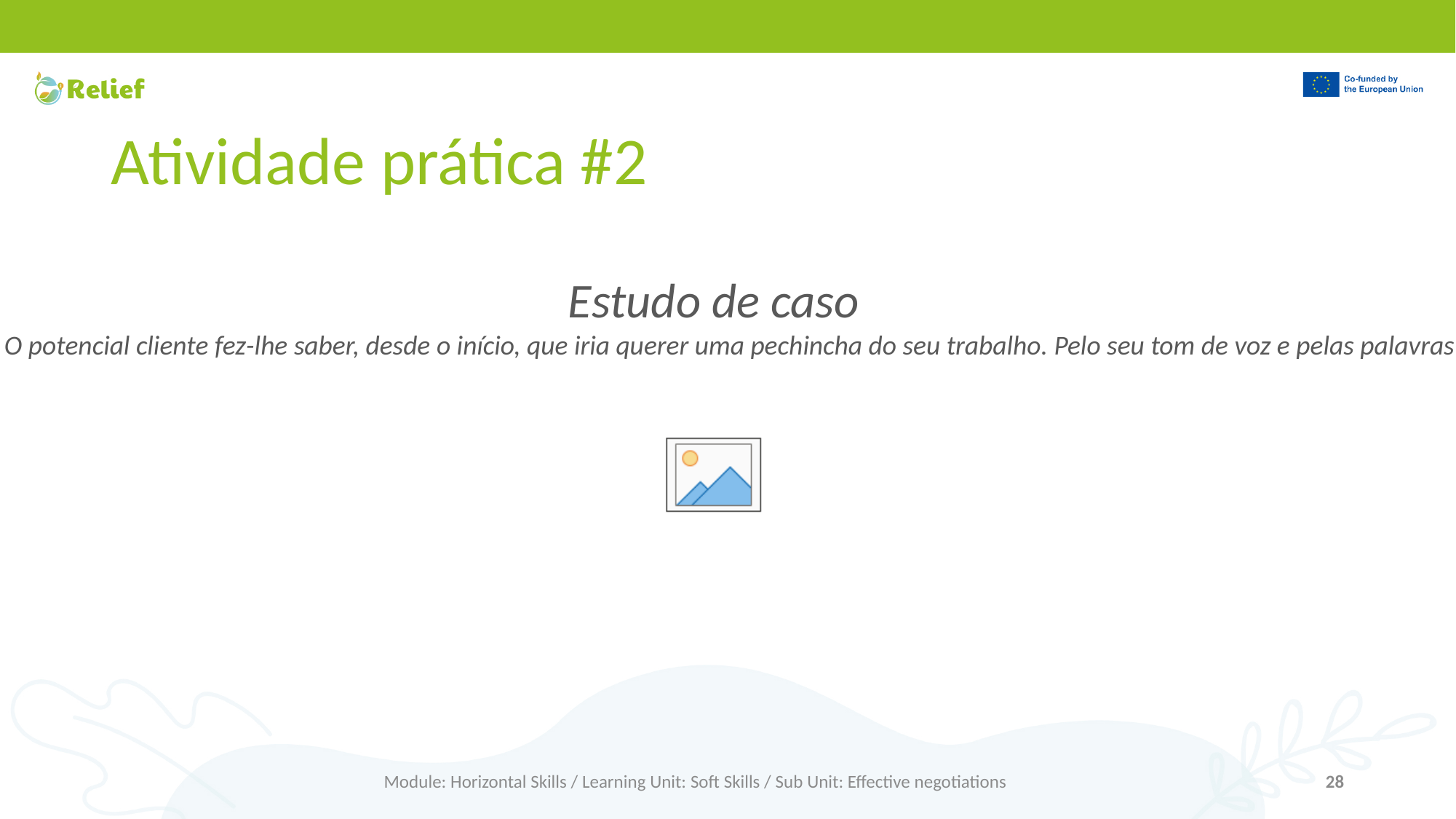

# Atividade prática #2

Estudo de caso
Está prestes a encontrar-se com um potencial cliente que está interessado em promover os seus produtos numa grande cadeia de supermercados. O potencial cliente fez-lhe saber, desde o início, que iria querer uma pechincha do seu trabalho. Pelo seu tom de voz e pelas palavras utilizadas, apercebeu-se de que ele é assertivo e dominante. Qual é a melhor forma de lidar com esta personalidade sem perder a negociação.
Module: Horizontal Skills / Learning Unit: Soft Skills / Sub Unit: Effective negotiations
28